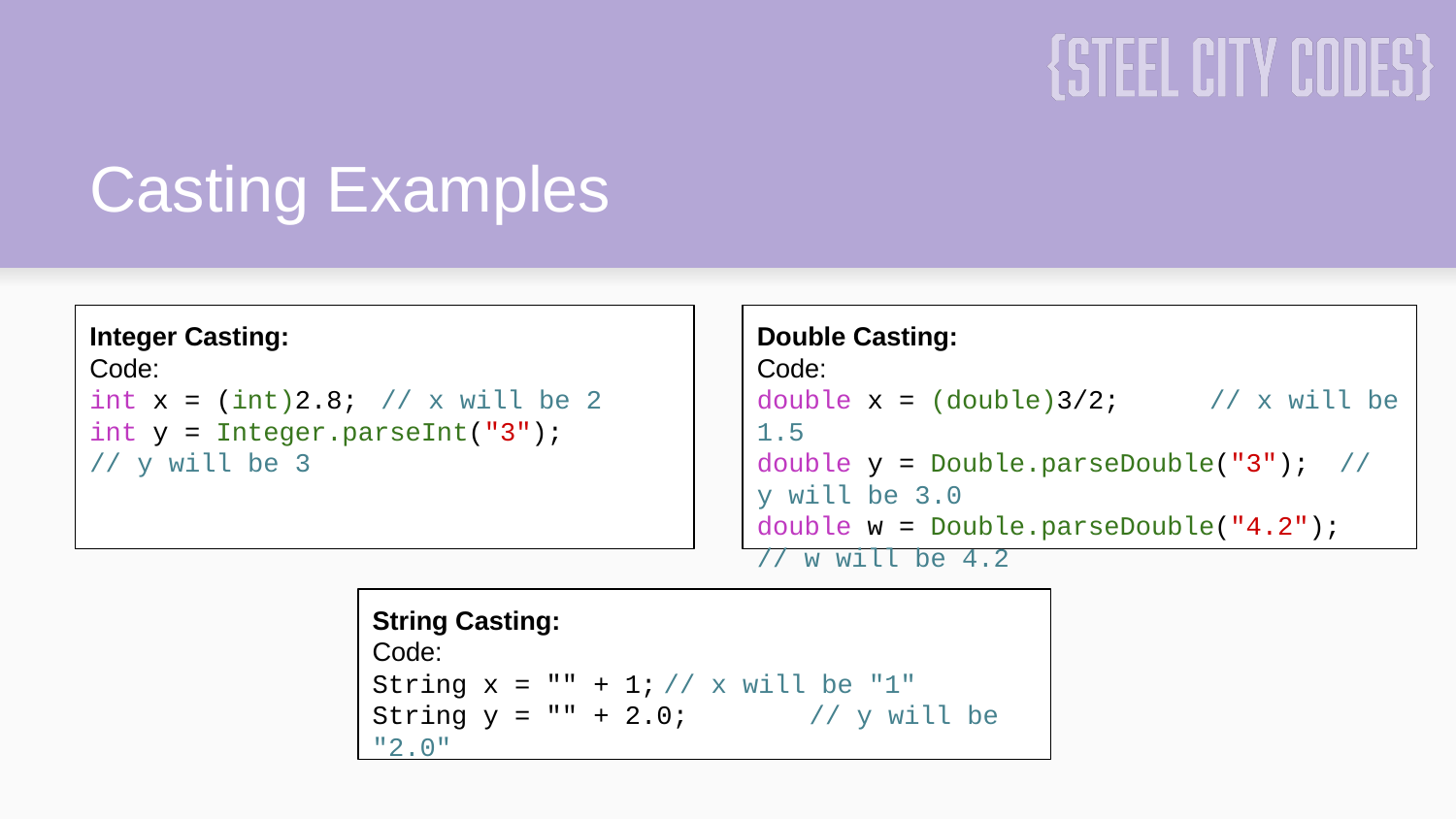

# Casting Examples
Integer Casting:
Code:
int x = (int)2.8;	// x will be 2
int y = Integer.parseInt("3");
// y will be 3
Double Casting:
Code:
double x = (double)3/2;	 // x will be 1.5
double y = Double.parseDouble("3");	// y will be 3.0
double w = Double.parseDouble("4.2");
// w will be 4.2
String Casting:
Code:
String x = "" + 1;	// x will be "1"
String y = "" + 2.0;	// y will be "2.0"